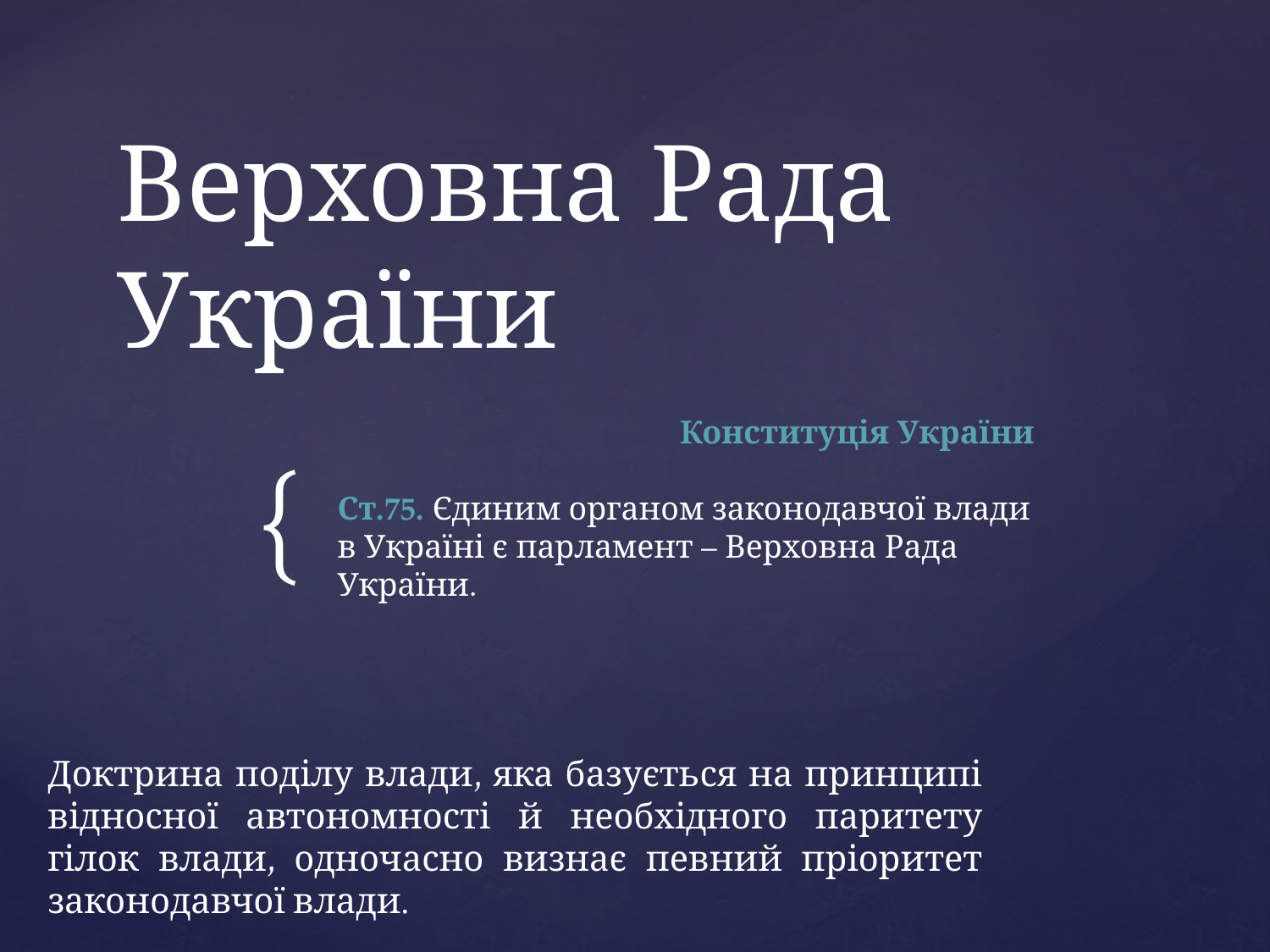

# Верховна Рада України
Конституція України

Ст.75. Єдиним органом законодавчої влади в Україні є парламент – Верховна Рада України.
Доктрина поділу влади, яка базується на принципі відносної автономності й необхідного паритету гілок влади, одночасно визнає певний пріоритет законодавчої влади.